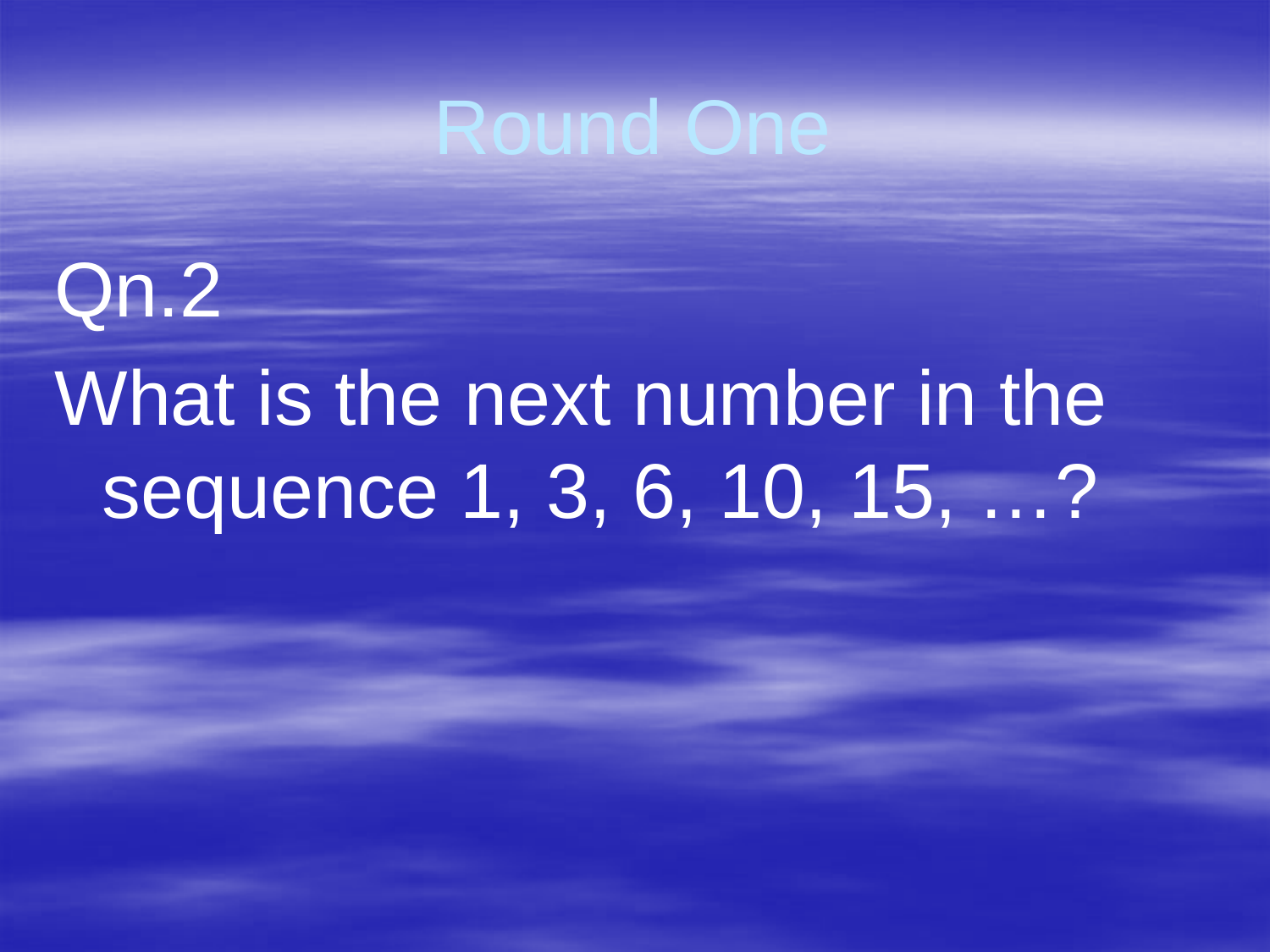

# Round One
Qn.2
What is the next number in the sequence 1, 3, 6, 10, 15, …?